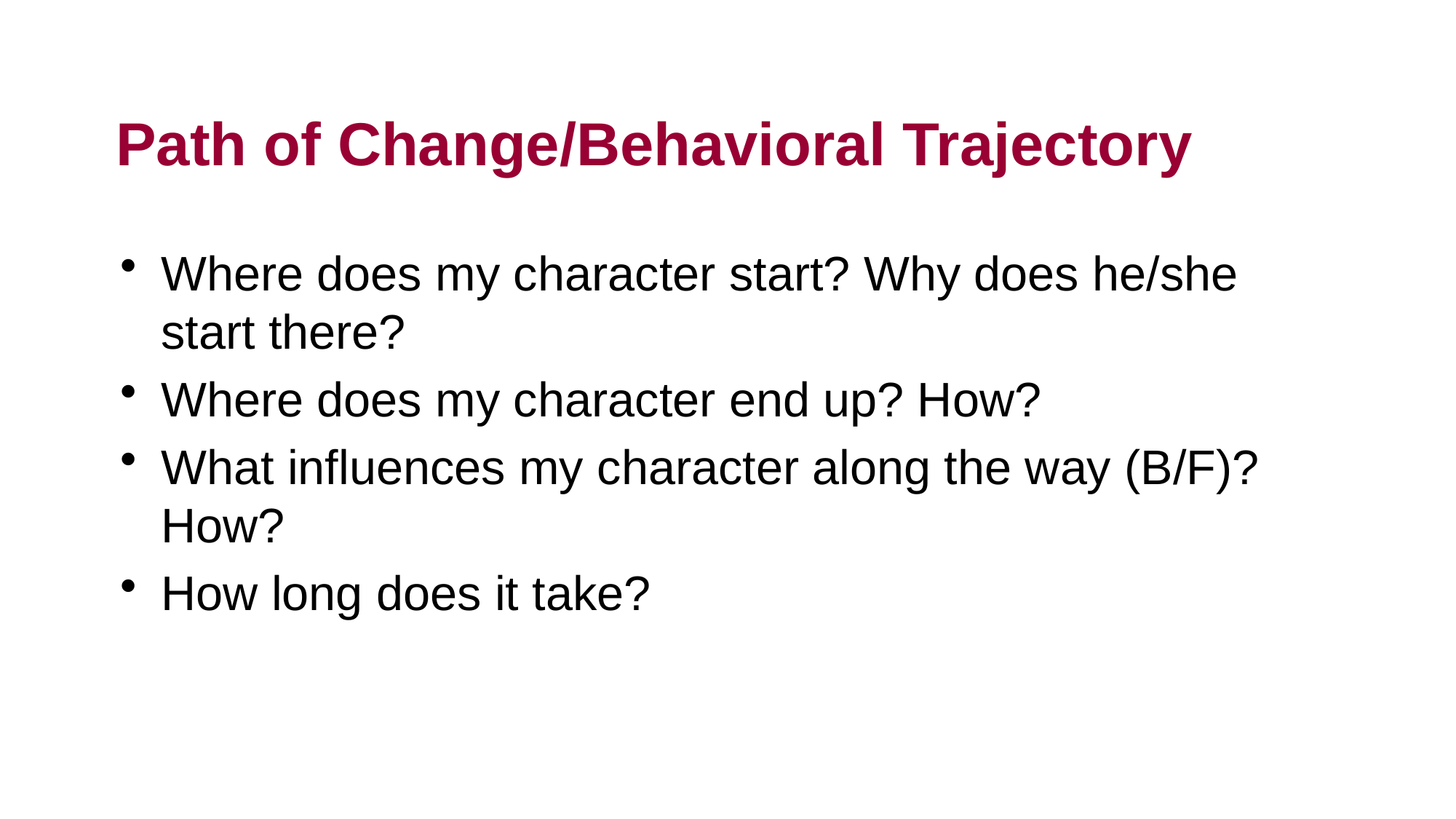

# Path of Change/Behavioral Trajectory
Where does my character start? Why does he/she start there?
Where does my character end up? How?
What influences my character along the way (B/F)? How?
How long does it take?